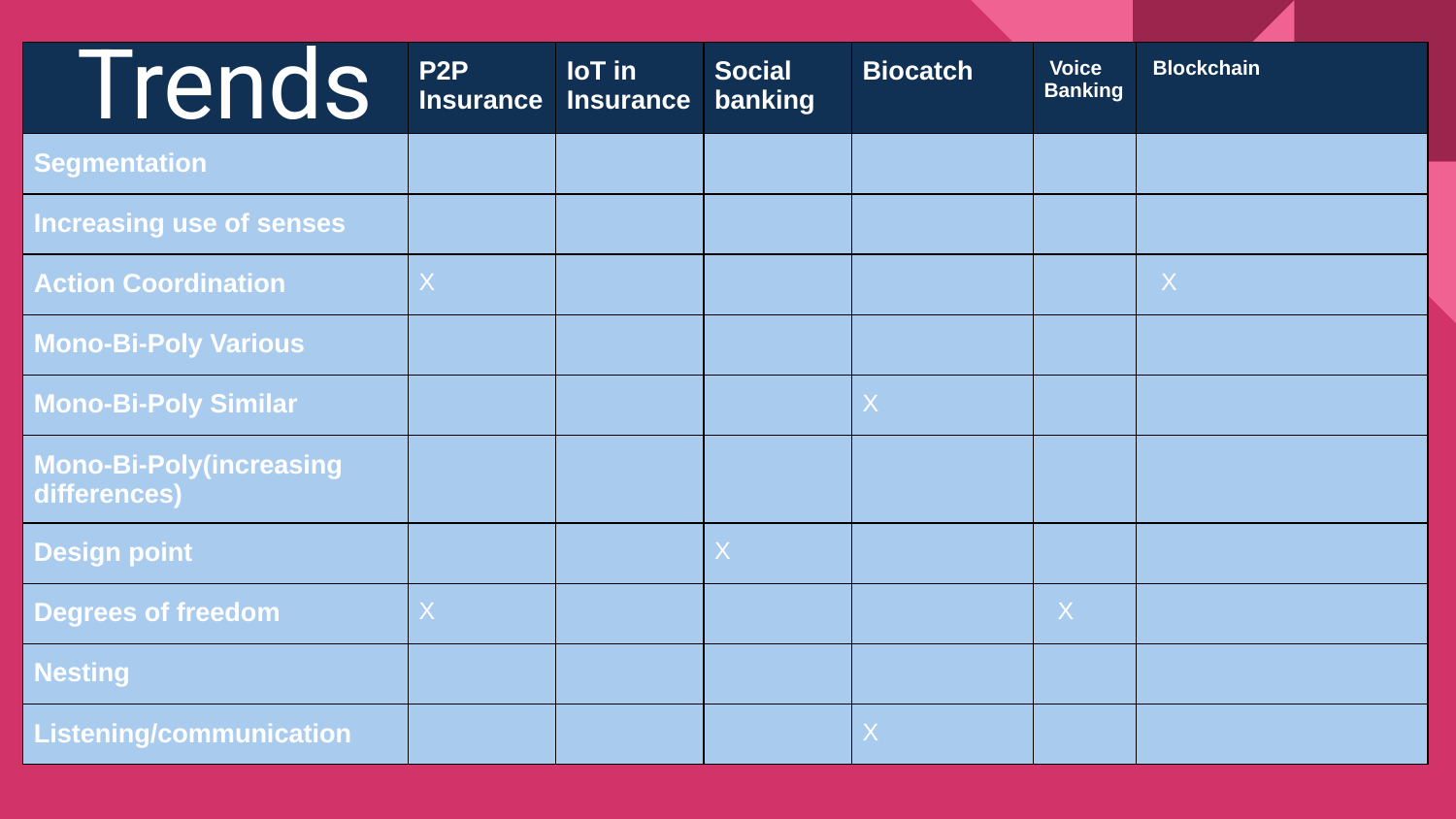

# Trends
|  | P2P Insurance | IoT in Insurance | Social banking | Biocatch | Voice Banking | Blockchain |
| --- | --- | --- | --- | --- | --- | --- |
| Segmentation |  |  |  |  |  |  |
| Increasing use of senses |  |  |  |  |  |  |
| Action Coordination | X |  |  |  |  | X |
| Mono-Bi-Poly Various |  |  |  |  |  |  |
| Mono-Bi-Poly Similar |  |  |  | X |  |  |
| Mono-Bi-Poly(increasing differences) |  |  |  |  |  |  |
| Design point |  |  | X |  |  |  |
| Degrees of freedom | X |  |  |  | X |  |
| Nesting |  |  |  |  |  |  |
| Listening/communication |  |  |  | X |  |  |